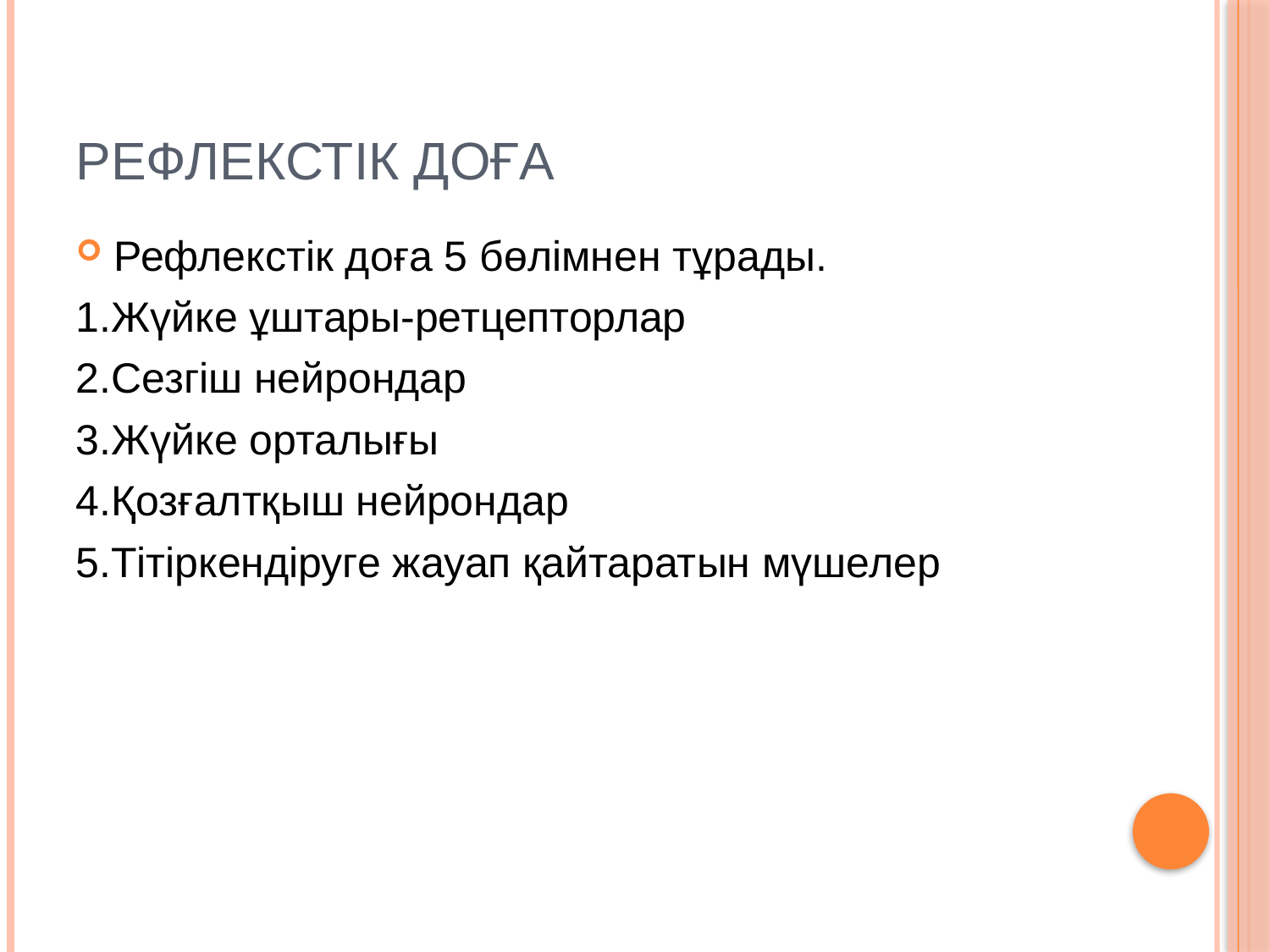

# Рефлекстік доға
Рефлекстік доға 5 бөлімнен тұрады.
1.Жүйке ұштары-ретцепторлар
2.Сезгіш нейрондар
3.Жүйке орталығы
4.Қозғалтқыш нейрондар
5.Тітіркендіруге жауап қайтаратын мүшелер